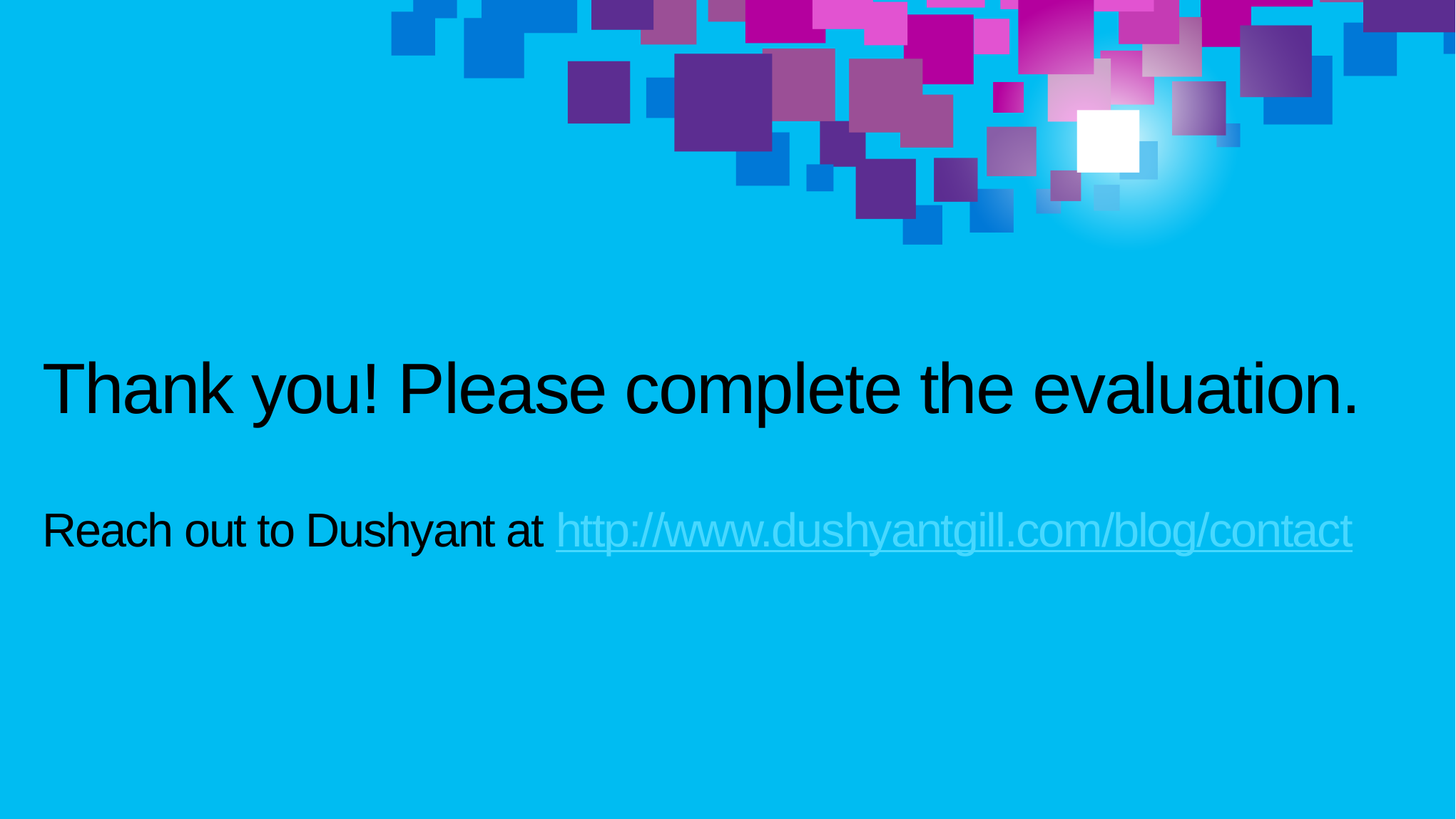

Thank you! Please complete the evaluation.

Reach out to Dushyant at http://www.dushyantgill.com/blog/contact